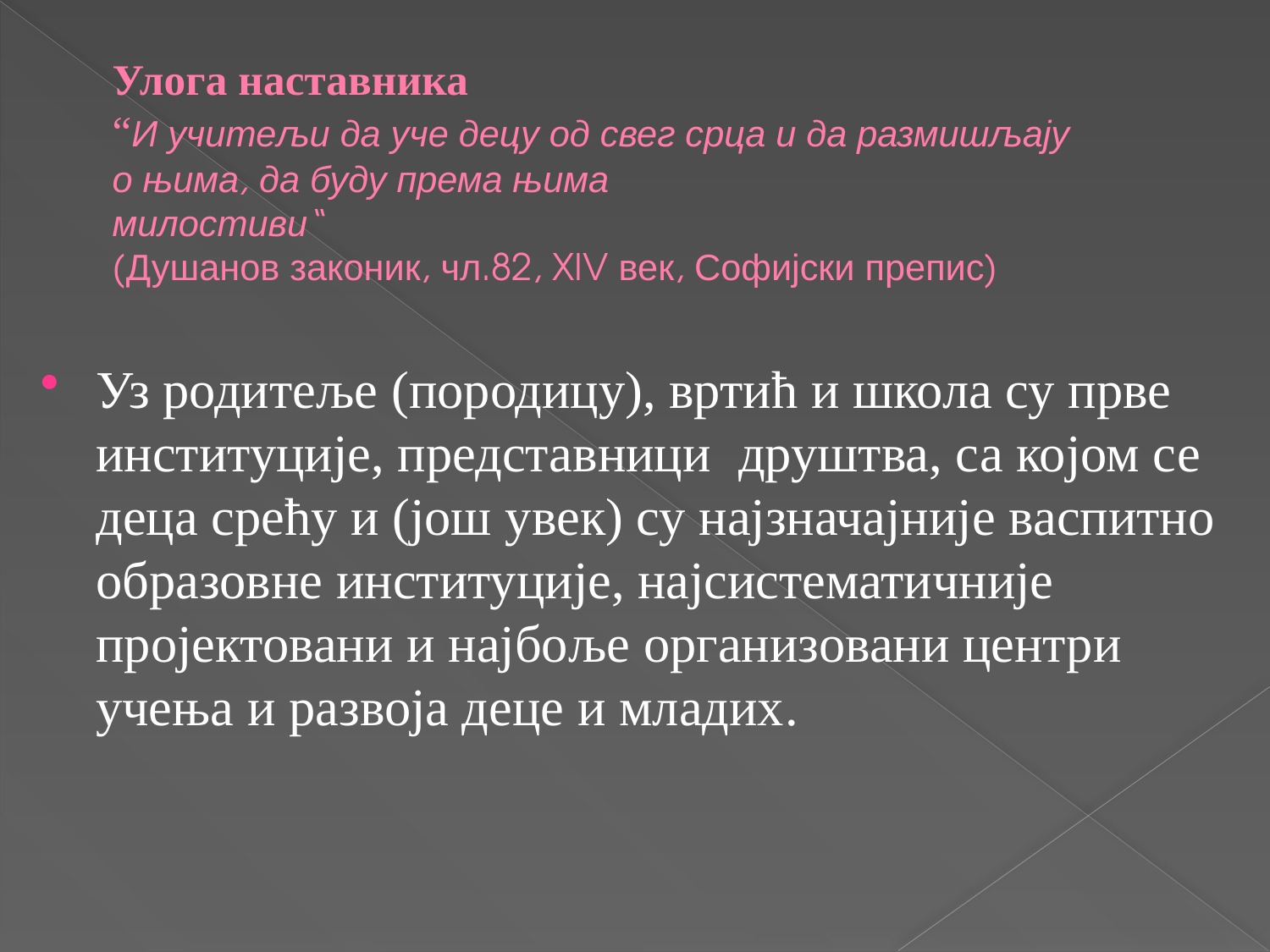

# Улога наставника “И учитељи да уче децу од свег срца и да размишљају о њима, да буду према њима милостиви“ (Душанов законик, чл.82, XIV век, Софијски препис)
Уз родитеље (породицу), вртић и школа су прве институције, представници  друштва, са којом се деца срећу и (још увек) су најзначајније васпитно образовне институције, најсистематичније пројектовани и најбоље организовани центри учења и развоја деце и младих.